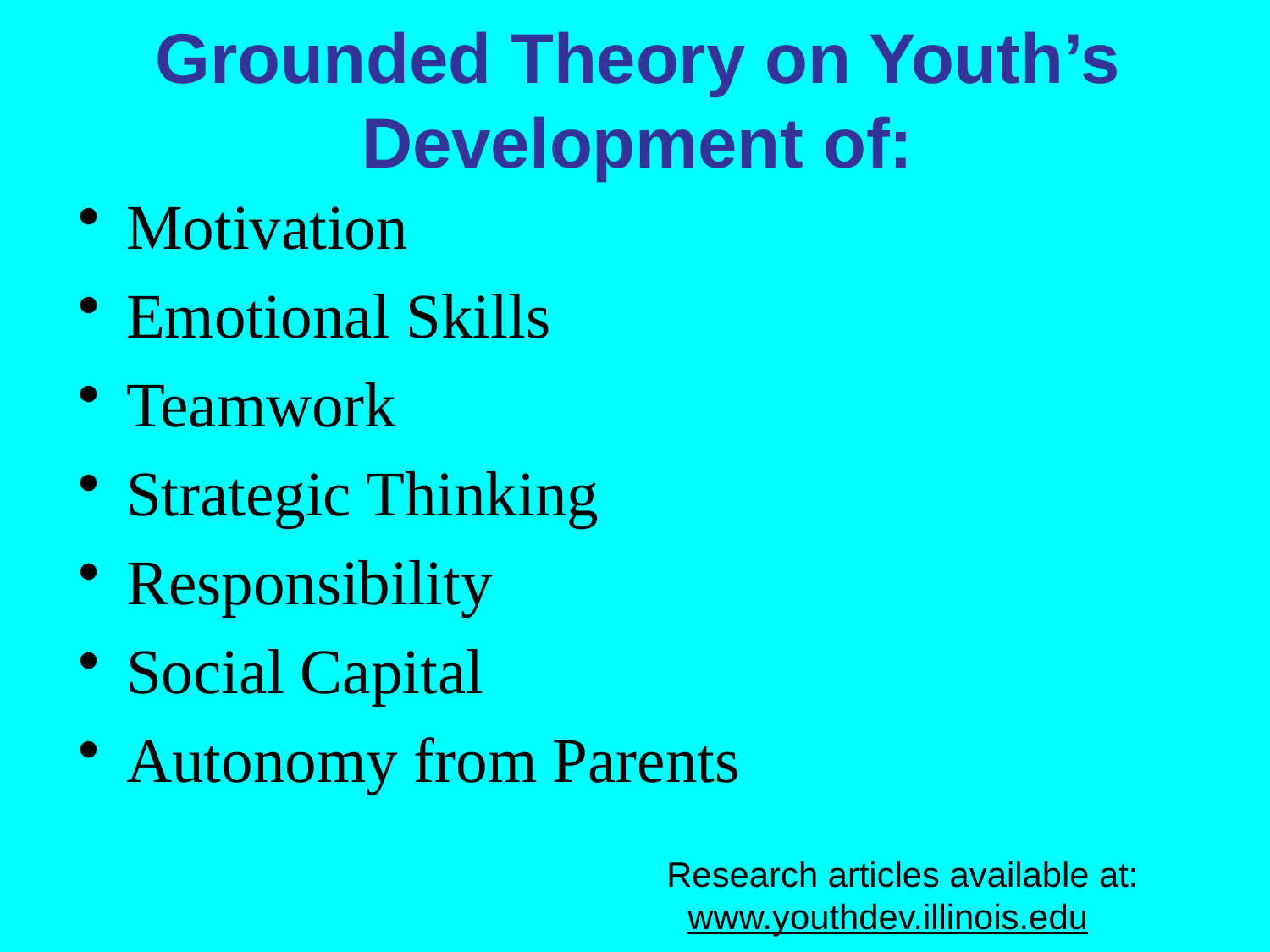

# Grounded Theory on Youth’s Development of:
Motivation
Emotional Skills
Teamwork
Strategic Thinking
Responsibility
Social Capital
Autonomy from Parents

 Research articles available at:
 www.youthdev.illinois.edu